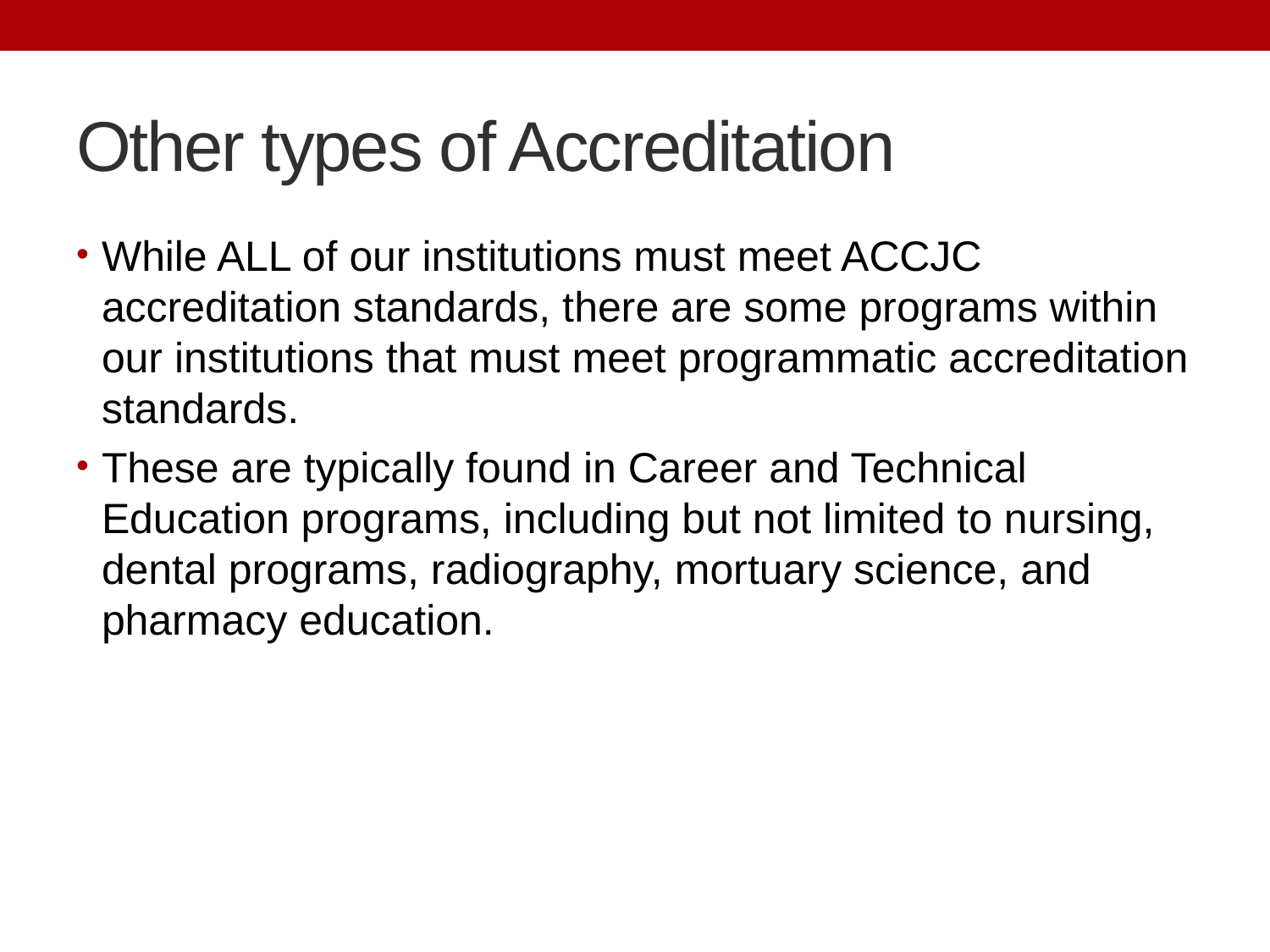

# Other types of Accreditation
While ALL of our institutions must meet ACCJC accreditation standards, there are some programs within our institutions that must meet programmatic accreditation standards.
These are typically found in Career and Technical Education programs, including but not limited to nursing, dental programs, radiography, mortuary science, and pharmacy education.